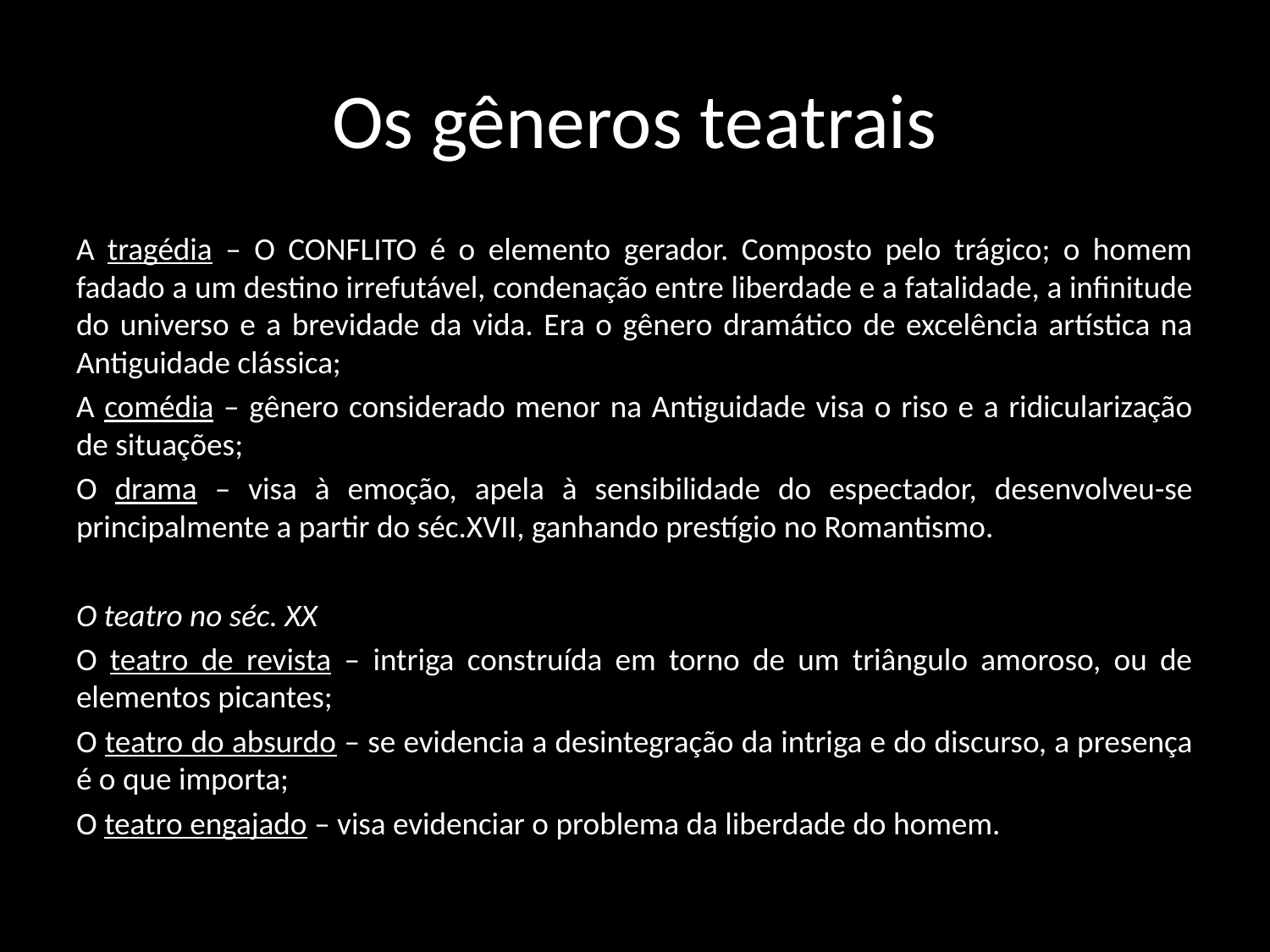

# Os gêneros teatrais
A tragédia – O CONFLITO é o elemento gerador. Composto pelo trágico; o homem fadado a um destino irrefutável, condenação entre liberdade e a fatalidade, a infinitude do universo e a brevidade da vida. Era o gênero dramático de excelência artística na Antiguidade clássica;
A comédia – gênero considerado menor na Antiguidade visa o riso e a ridicularização de situações;
O drama – visa à emoção, apela à sensibilidade do espectador, desenvolveu-se principalmente a partir do séc.XVII, ganhando prestígio no Romantismo.

O teatro no séc. XX
O teatro de revista – intriga construída em torno de um triângulo amoroso, ou de elementos picantes;
O teatro do absurdo – se evidencia a desintegração da intriga e do discurso, a presença é o que importa;
O teatro engajado – visa evidenciar o problema da liberdade do homem.